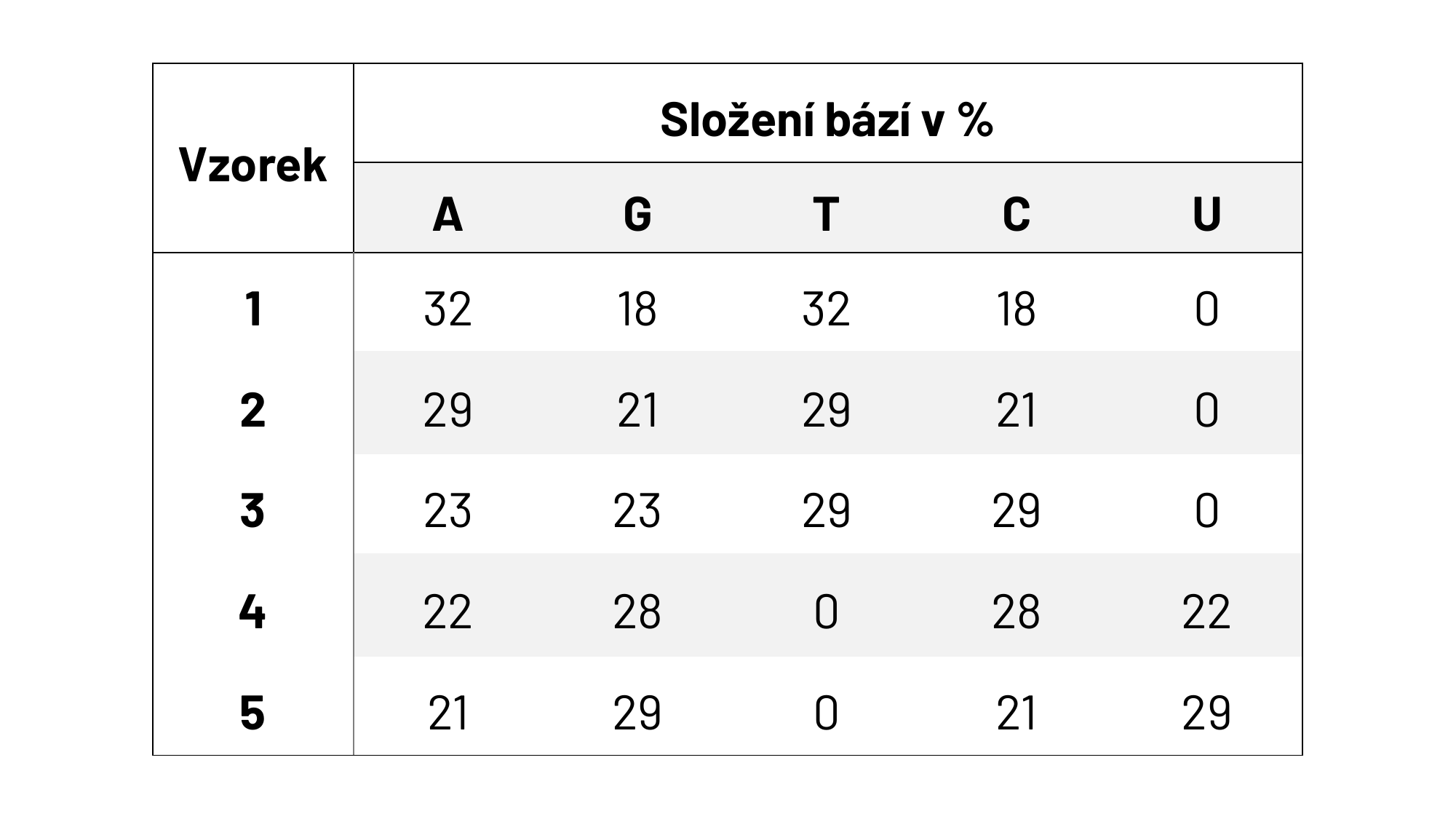

| Vzorek | Složení bází v % |  |  |  |  |
| --- | --- | --- | --- | --- | --- |
|  | A | G | T | C | U |
| 1 | 32 | 18 | 32 | 18 | 0 |
| 2 | 29 | 21 | 29 | 21 | 0 |
| 3 | 23 | 23 | 29 | 29 | 0 |
| 4 | 22 | 28 | 0 | 28 | 22 |
| 5 | 21 | 29 | 0 | 21 | 29 |